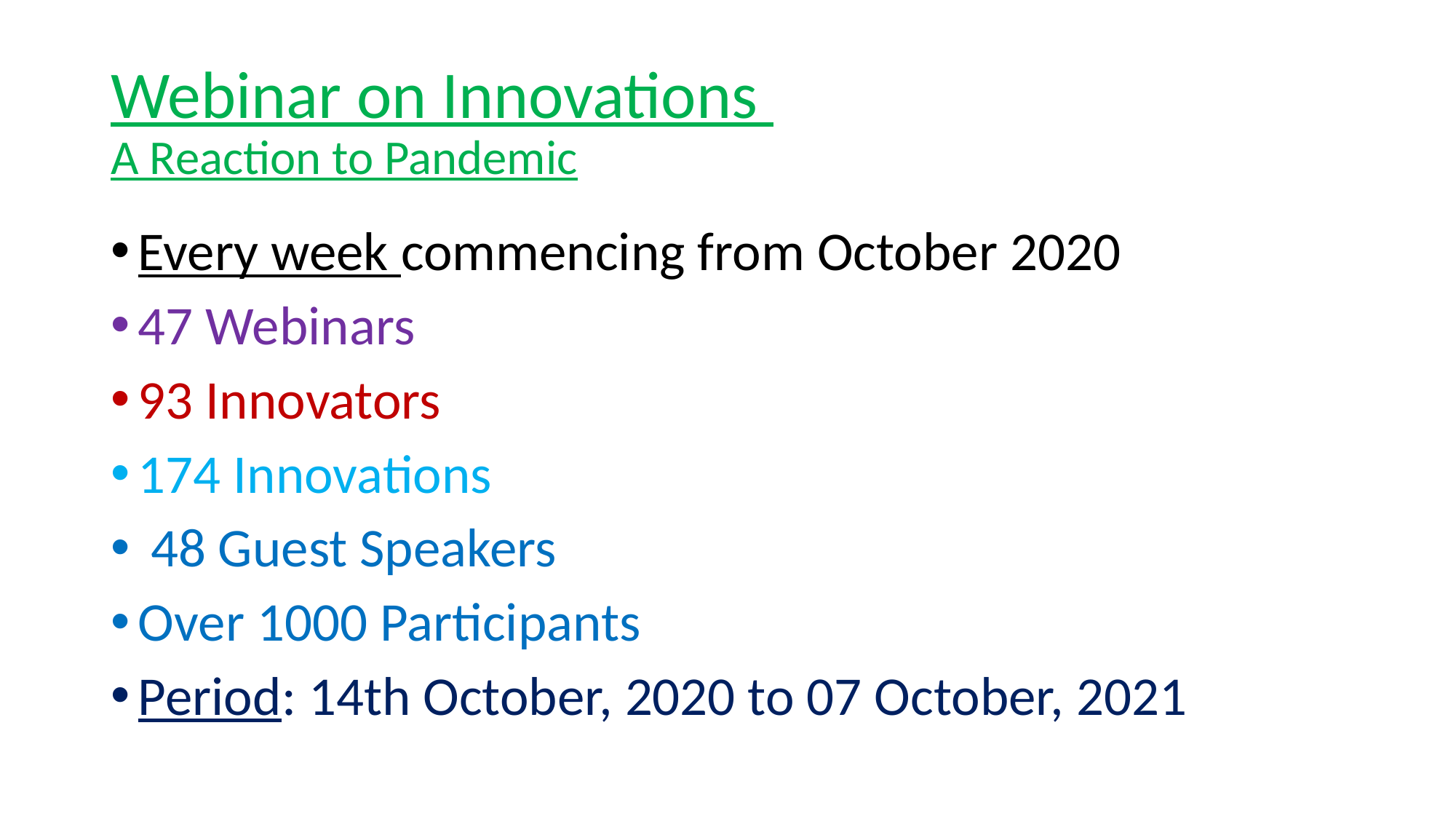

# Webinar on Innovations A Reaction to Pandemic
Every week commencing from October 2020
47 Webinars
93 Innovators
174 Innovations
 48 Guest Speakers
Over 1000 Participants
Period: 14th October, 2020 to 07 October, 2021